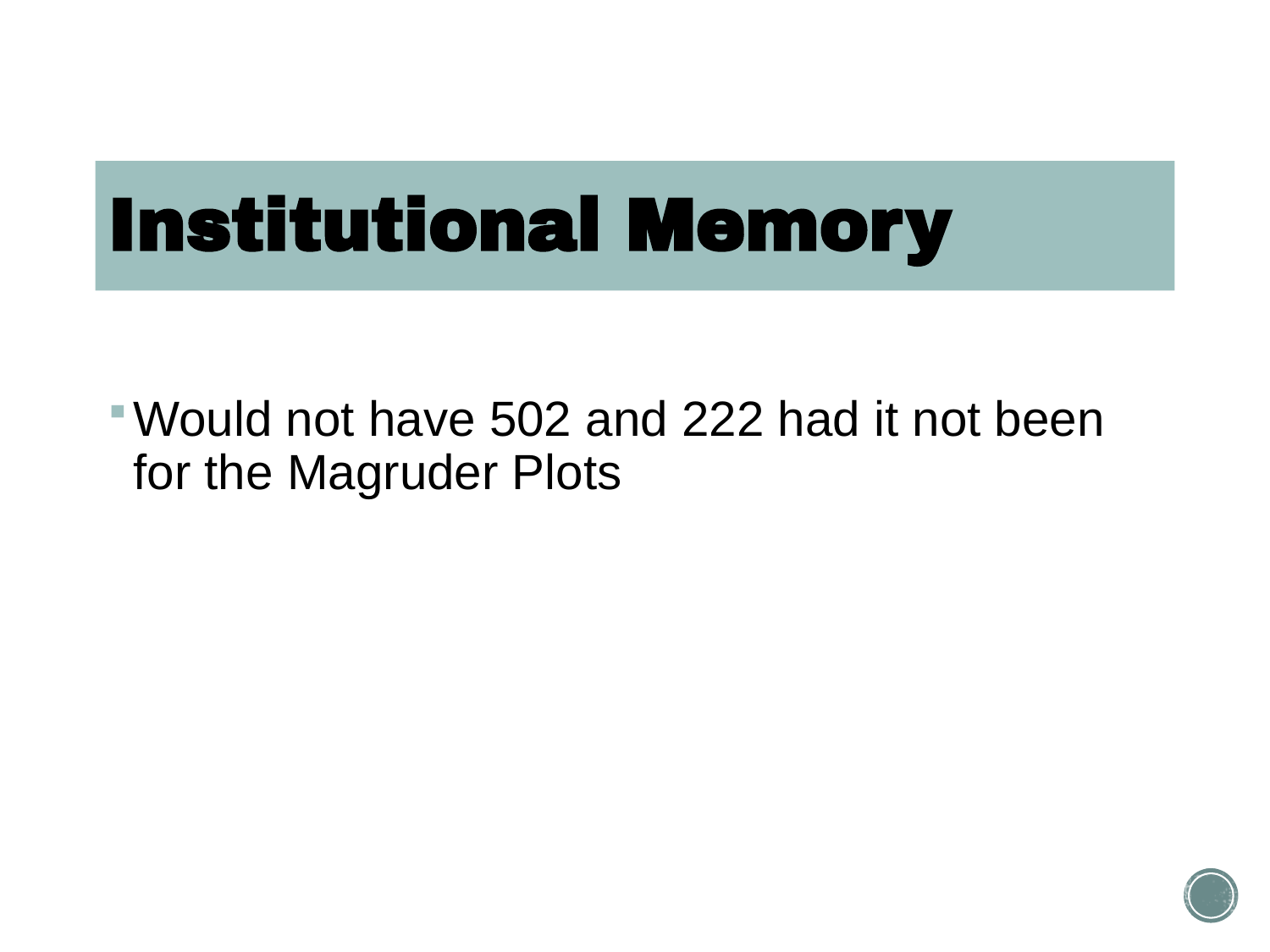

# Institutional Memory
Would not have 502 and 222 had it not been for the Magruder Plots